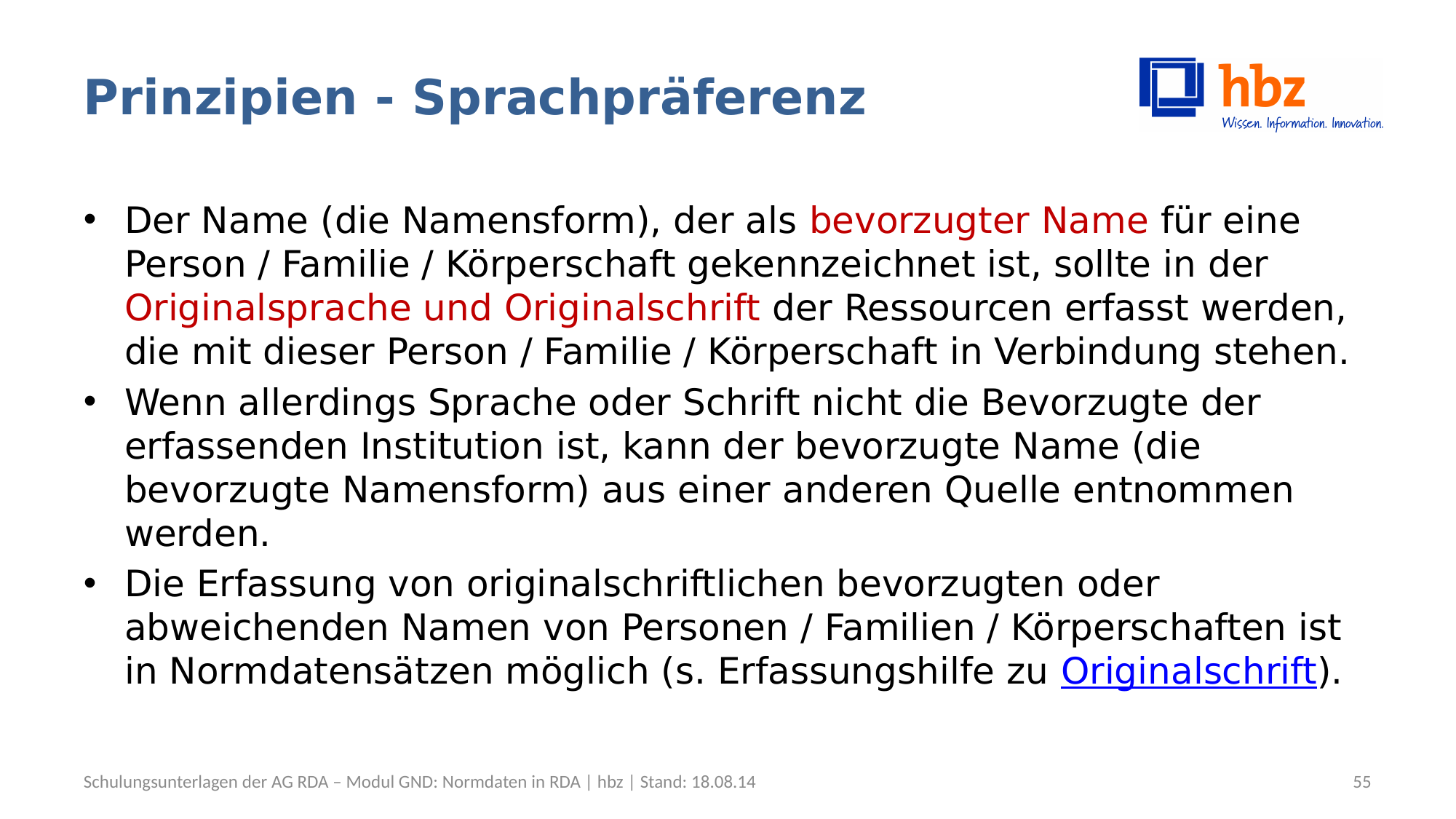

# Prinzipien - Sprachpräferenz
Der Name (die Namensform), der als bevorzugter Name für eine Person / Familie / Körperschaft gekennzeichnet ist, sollte in der Originalsprache und Originalschrift der Ressourcen erfasst werden, die mit dieser Person / Familie / Körperschaft in Verbindung stehen.
Wenn allerdings Sprache oder Schrift nicht die Bevorzugte der erfassenden Institution ist, kann der bevorzugte Name (die bevorzugte Namensform) aus einer anderen Quelle entnommen werden.
Die Erfassung von originalschriftlichen bevorzugten oder abweichenden Namen von Personen / Familien / Körperschaften ist in Normdatensätzen möglich (s. Erfassungshilfe zu Originalschrift).
Schulungsunterlagen der AG RDA – Modul GND: Normdaten in RDA | hbz | Stand: 18.08.14
55